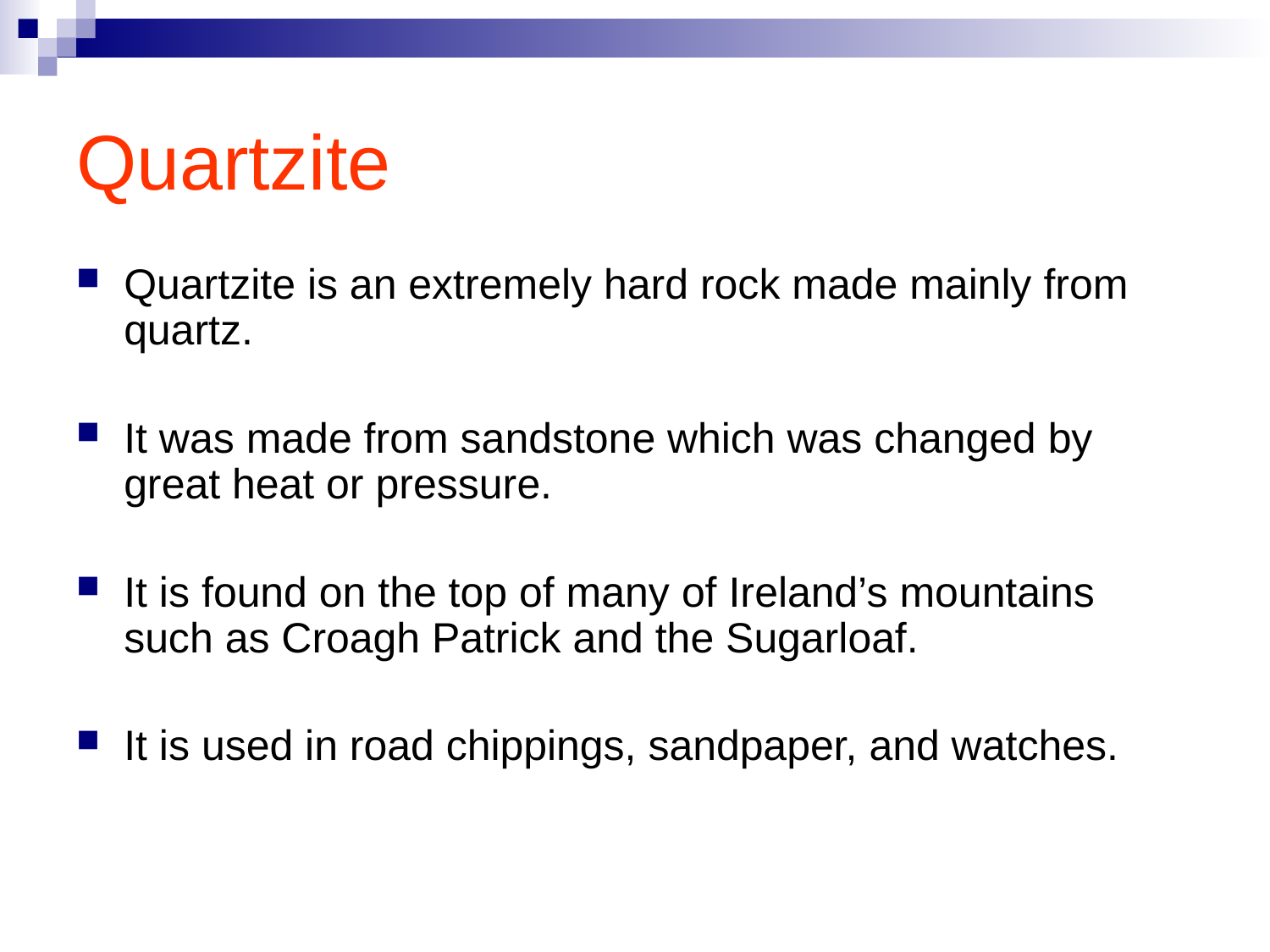

# Quartzite
Quartzite is an extremely hard rock made mainly from quartz.

It was made from sandstone which was changed by great heat or pressure.

It is found on the top of many of Ireland’s mountains such as Croagh Patrick and the Sugarloaf.

It is used in road chippings, sandpaper, and watches.